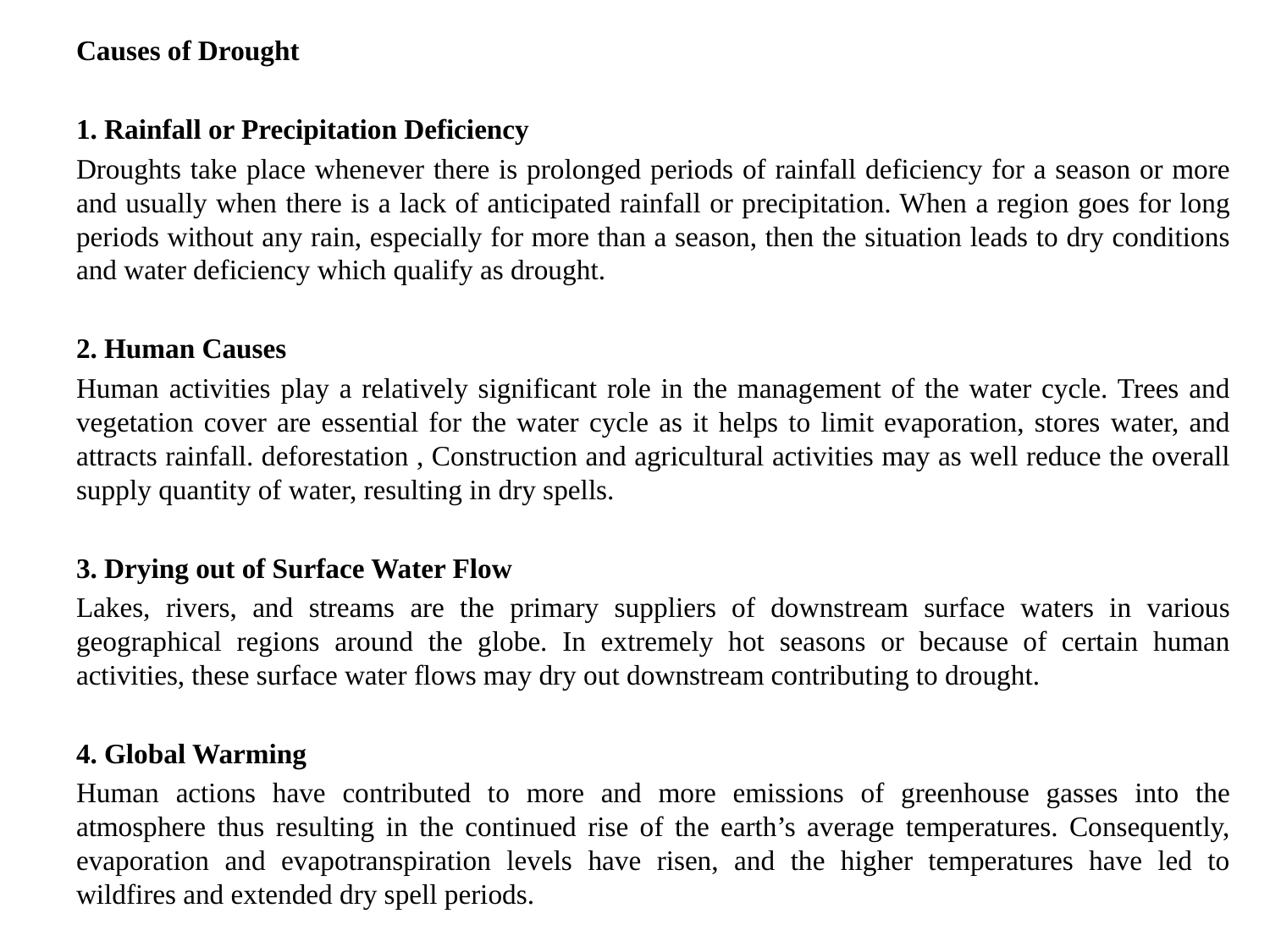

Causes of Drought

1. Rainfall or Precipitation Deficiency
Droughts take place whenever there is prolonged periods of rainfall deficiency for a season or more and usually when there is a lack of anticipated rainfall or precipitation. When a region goes for long periods without any rain, especially for more than a season, then the situation leads to dry conditions and water deficiency which qualify as drought.

2. Human Causes
Human activities play a relatively significant role in the management of the water cycle. Trees and vegetation cover are essential for the water cycle as it helps to limit evaporation, stores water, and attracts rainfall. deforestation , Construction and agricultural activities may as well reduce the overall supply quantity of water, resulting in dry spells.

3. Drying out of Surface Water Flow
Lakes, rivers, and streams are the primary suppliers of downstream surface waters in various geographical regions around the globe. In extremely hot seasons or because of certain human activities, these surface water flows may dry out downstream contributing to drought.

4. Global Warming
Human actions have contributed to more and more emissions of greenhouse gasses into the atmosphere thus resulting in the continued rise of the earth’s average temperatures. Consequently, evaporation and evapotranspiration levels have risen, and the higher temperatures have led to wildfires and extended dry spell periods.